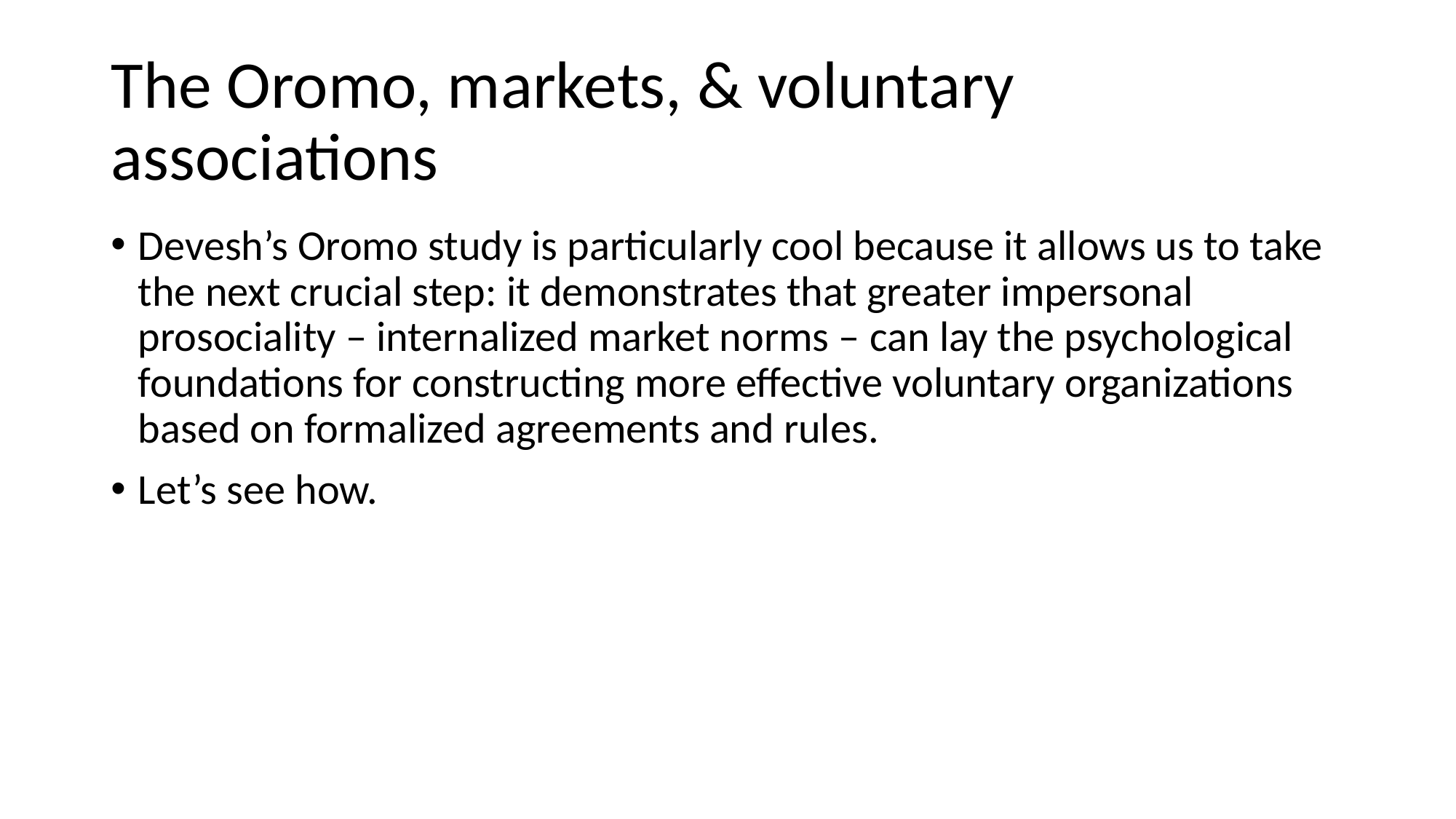

# The Oromo, markets, & voluntary associations
Devesh’s Oromo study is particularly cool because it allows us to take the next crucial step: it demonstrates that greater impersonal prosociality – internalized market norms – can lay the psychological foundations for constructing more effective voluntary organizations based on formalized agreements and rules.
Let’s see how.